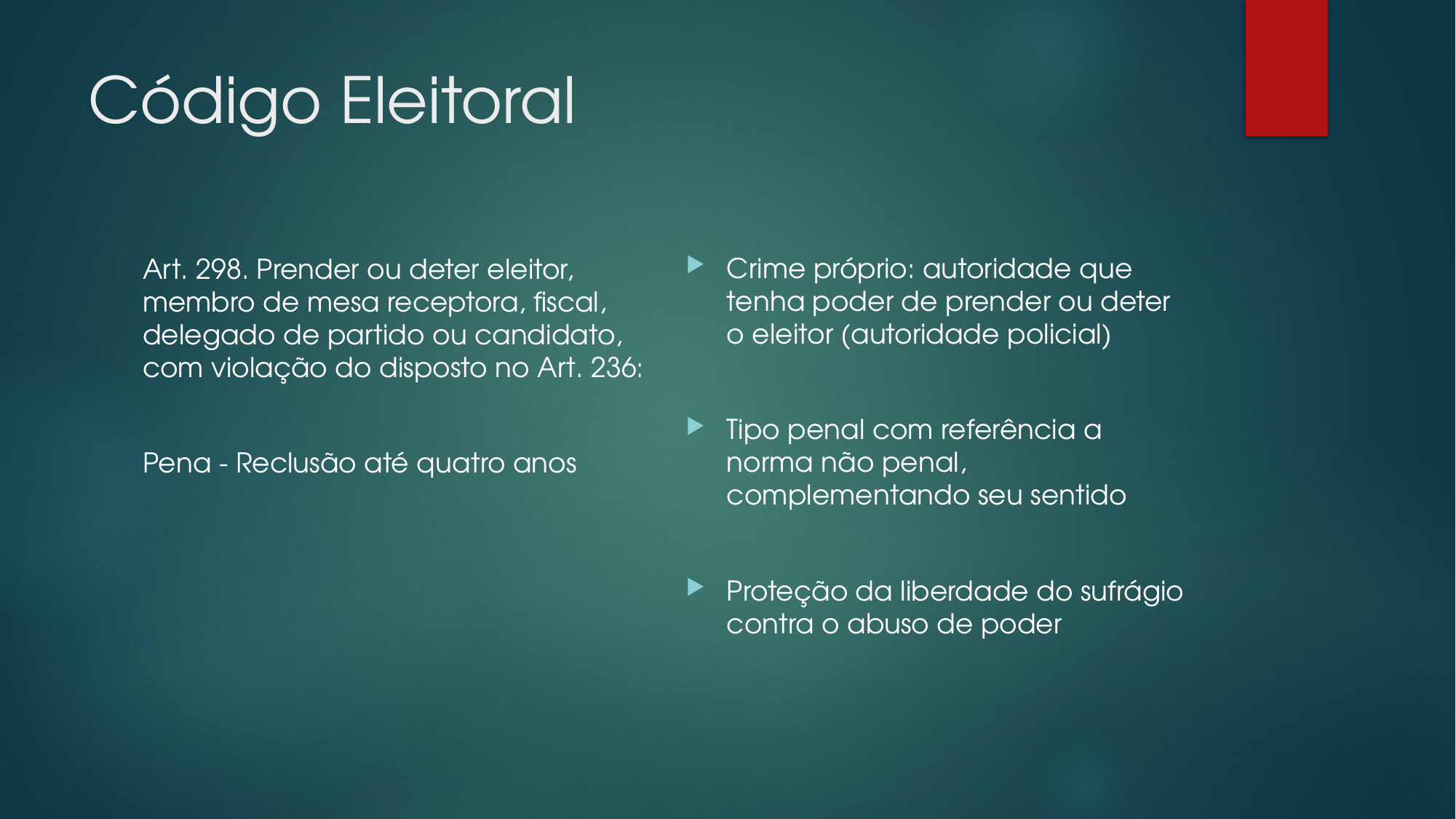

# Código Eleitoral
Crime próprio: autoridade que tenha poder de prender ou deter o eleitor (autoridade policial)

Tipo penal com referência a norma não penal, complementando seu sentido

Proteção da liberdade do sufrágio contra o abuso de poder
Art. 298. Prender ou deter eleitor, membro de mesa receptora, fiscal, delegado de partido ou candidato, com violação do disposto no Art. 236:

Pena - Reclusão até quatro anos